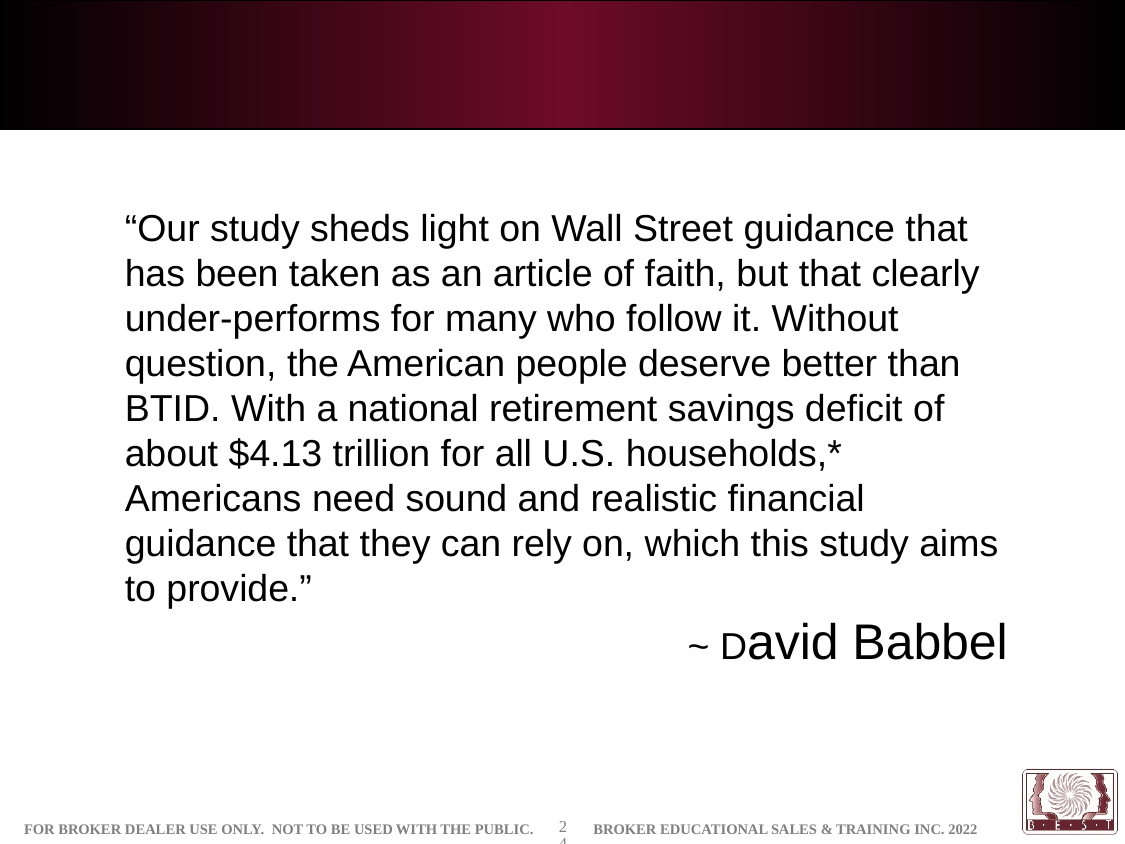

“Our study sheds light on Wall Street guidance that has been taken as an article of faith, but that clearly under-performs for many who follow it. Without question, the American people deserve better than BTID. With a national retirement savings deficit of about $4.13 trillion for all U.S. households,* Americans need sound and realistic financial guidance that they can rely on, which this study aims to provide.”
~ David Babbel
24